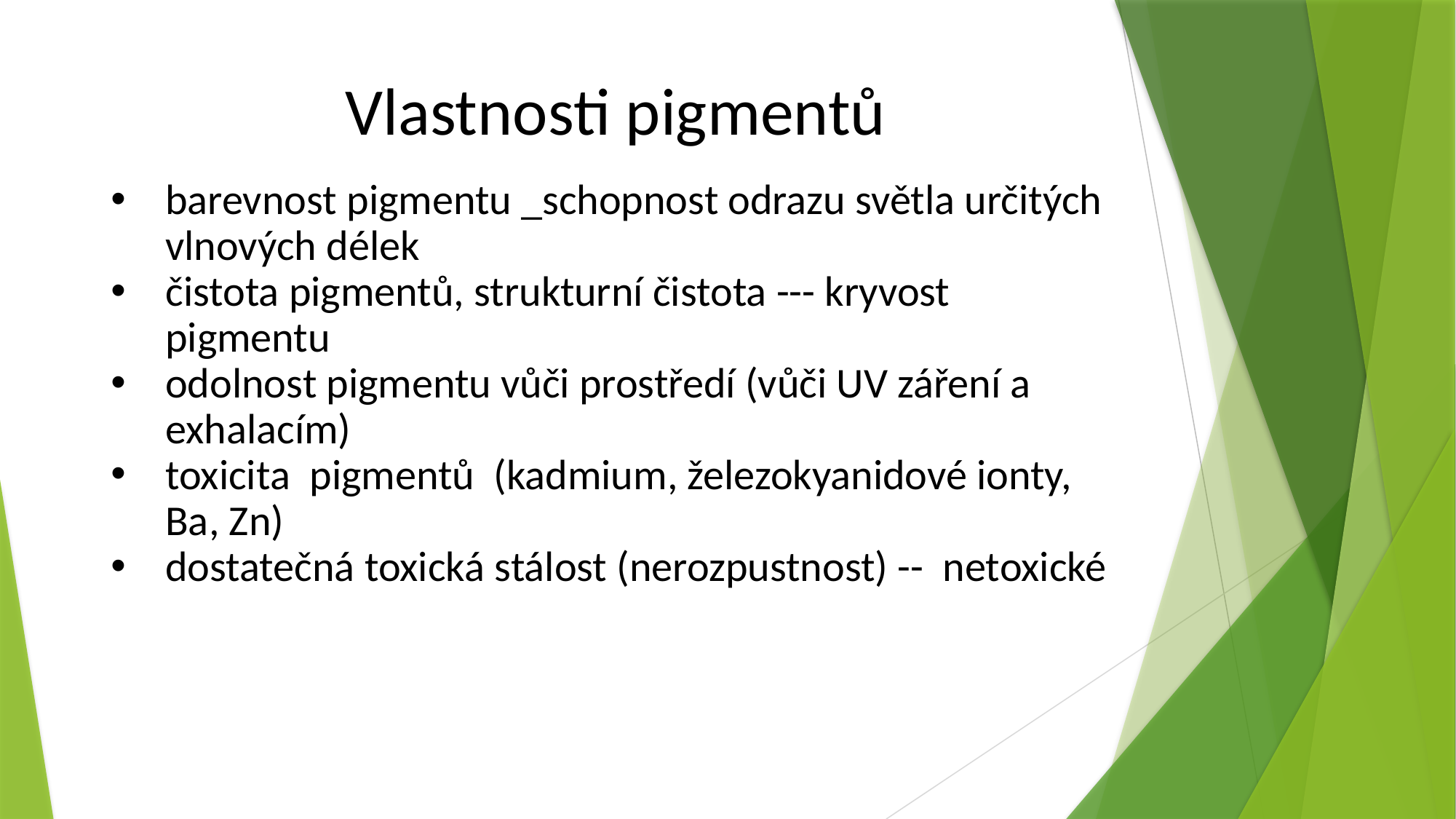

Vlastnosti pigmentů
barevnost pigmentu _schopnost odrazu světla určitých vlnových délek
čistota pigmentů, strukturní čistota --- kryvost pigmentu
odolnost pigmentu vůči prostředí (vůči UV záření a exhalacím)
toxicita  pigmentů  (kadmium, železokyanidové ionty, Ba, Zn)
dostatečná toxická stálost (nerozpustnost) --  netoxické